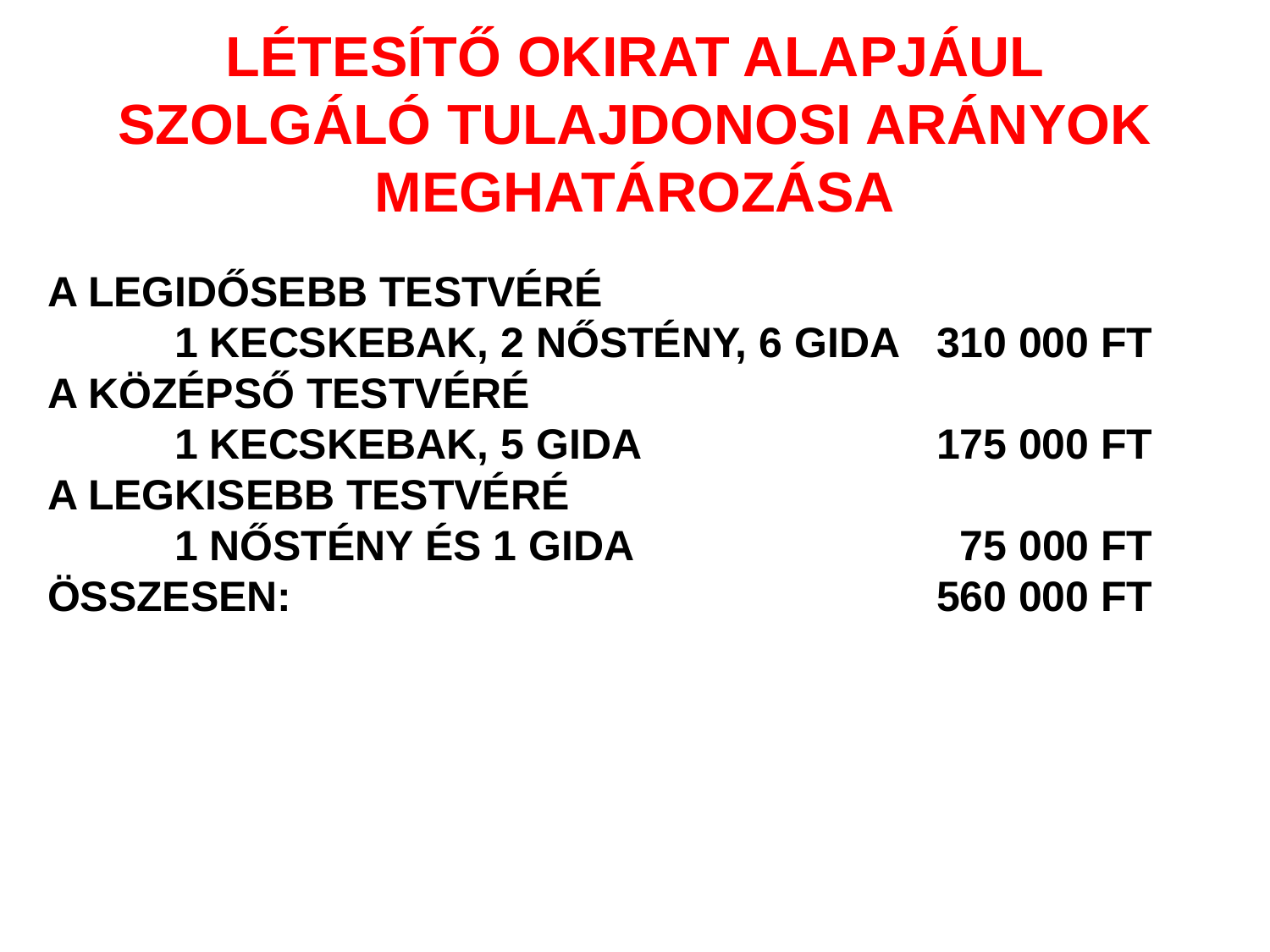

# LÉTESÍTŐ OKIRAT ALAPJÁUL SZOLGÁLÓ TULAJDONOSI ARÁNYOK MEGHATÁROZÁSA
A LEGIDŐSEBB TESTVÉRÉ
	1 KECSKEBAK, 2 NŐSTÉNY, 6 GIDA	310 000 FT
A KÖZÉPSŐ TESTVÉRÉ
	1 KECSKEBAK, 5 GIDA	 		175 000 FT
A LEGKISEBB TESTVÉRÉ
	1 NŐSTÉNY ÉS 1 GIDA 			  75 000 FT
ÖSSZESEN: 					560 000 FT
18